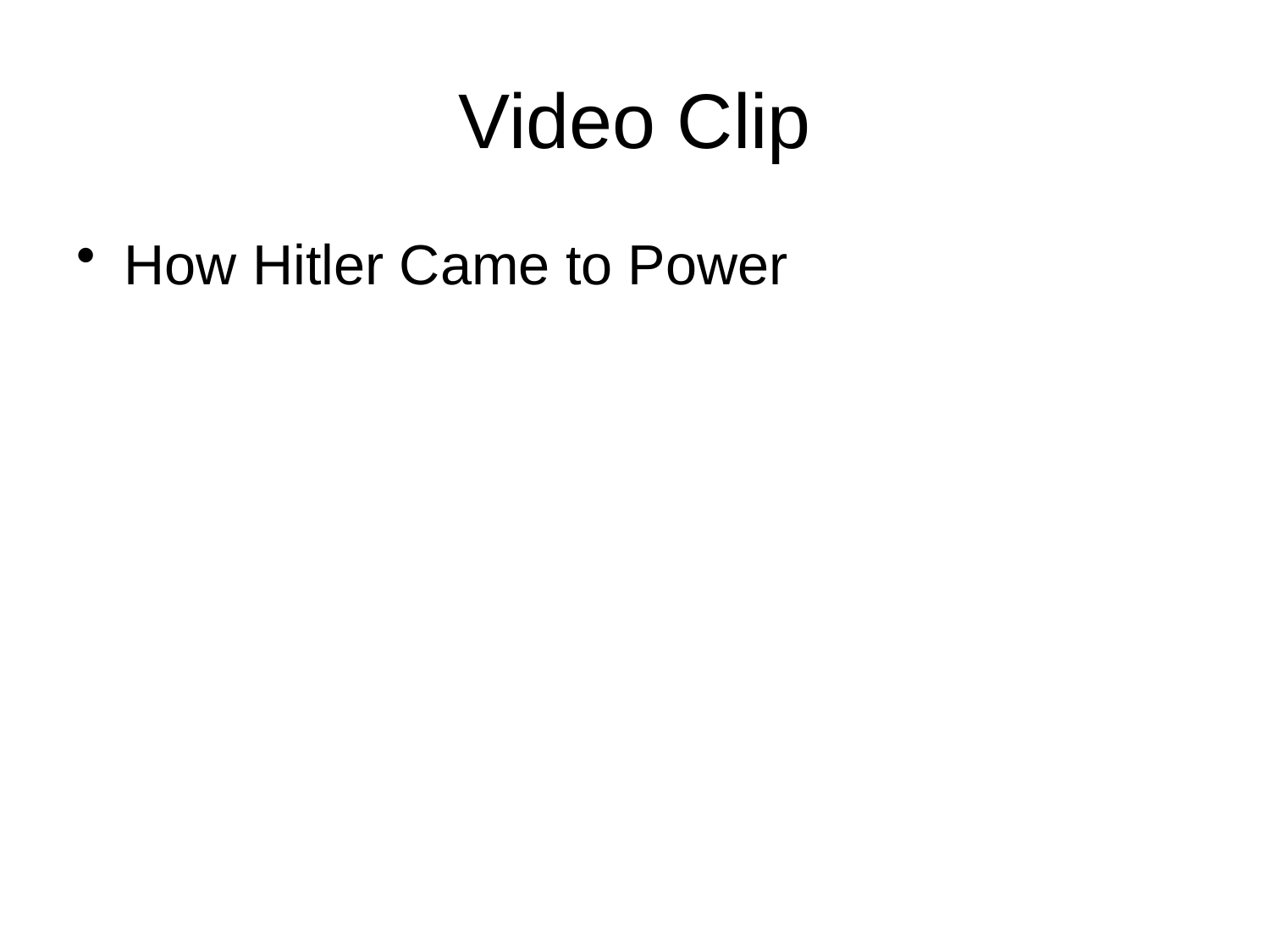

# Video Clip
How Hitler Came to Power